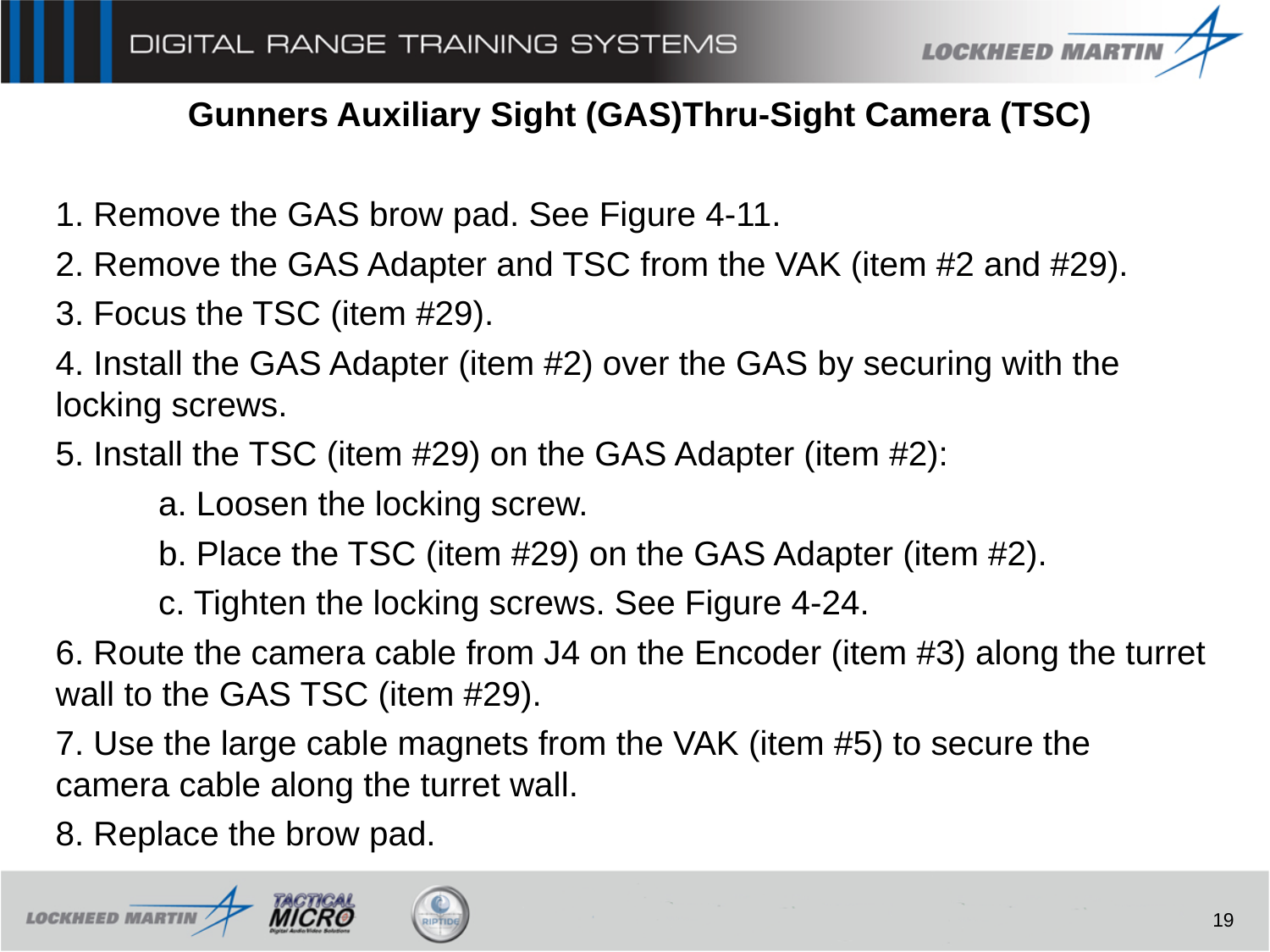

Gunners Auxiliary Sight (GAS)Thru-Sight Camera (TSC)

1. Remove the GAS brow pad. See Figure 4-11.
2. Remove the GAS Adapter and TSC from the VAK (item #2 and #29).
3. Focus the TSC (item #29).
4. Install the GAS Adapter (item #2) over the GAS by securing with the locking screws.
5. Install the TSC (item #29) on the GAS Adapter (item #2):
	a. Loosen the locking screw.
	b. Place the TSC (item #29) on the GAS Adapter (item #2).
	c. Tighten the locking screws. See Figure 4-24.
6. Route the camera cable from J4 on the Encoder (item #3) along the turret wall to the GAS TSC (item #29).
7. Use the large cable magnets from the VAK (item #5) to secure the camera cable along the turret wall.
8. Replace the brow pad.